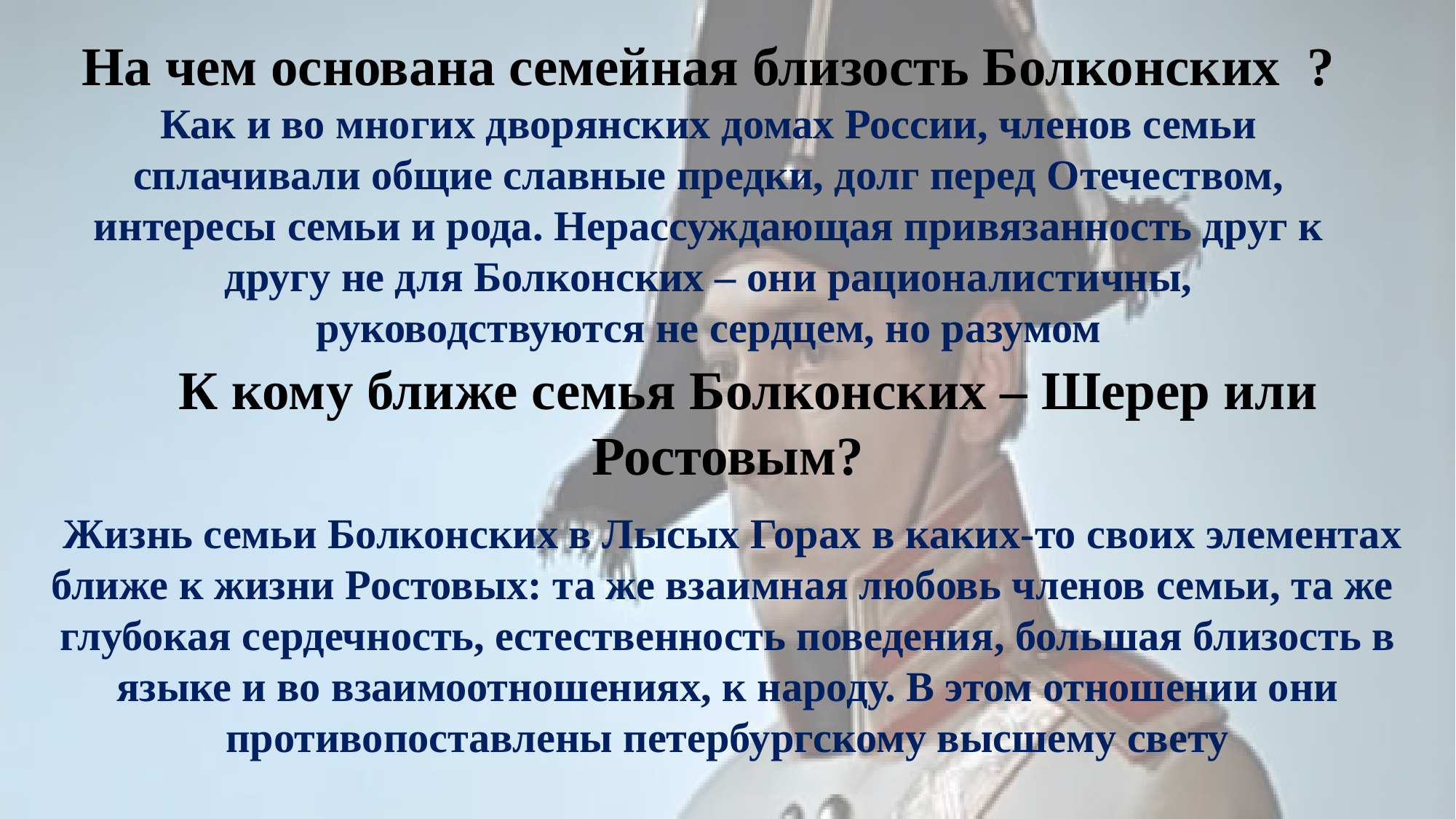

К кому ближе семья Болконских – Шерер или Ростовым?
На чем основана семейная близость Болконских  ?
Как и во многих дворянских домах России, членов семьи сплачивали общие славные предки, долг перед Отечеством, интересы семьи и рода. Нерассуждающая привязанность друг к другу не для Болконских – они рационалистичны, руководствуются не сердцем, но разумом
Жизнь семьи Болконских в Лысых Горах в каких-то своих элементах    ближе к жизни Ростовых: та же взаимная любовь членов семьи, та же  глубокая сердечность, естественность поведения, большая близость в языке и во взаимоотношениях, к народу. В этом отношении они противопоставлены петербургскому высшему свету